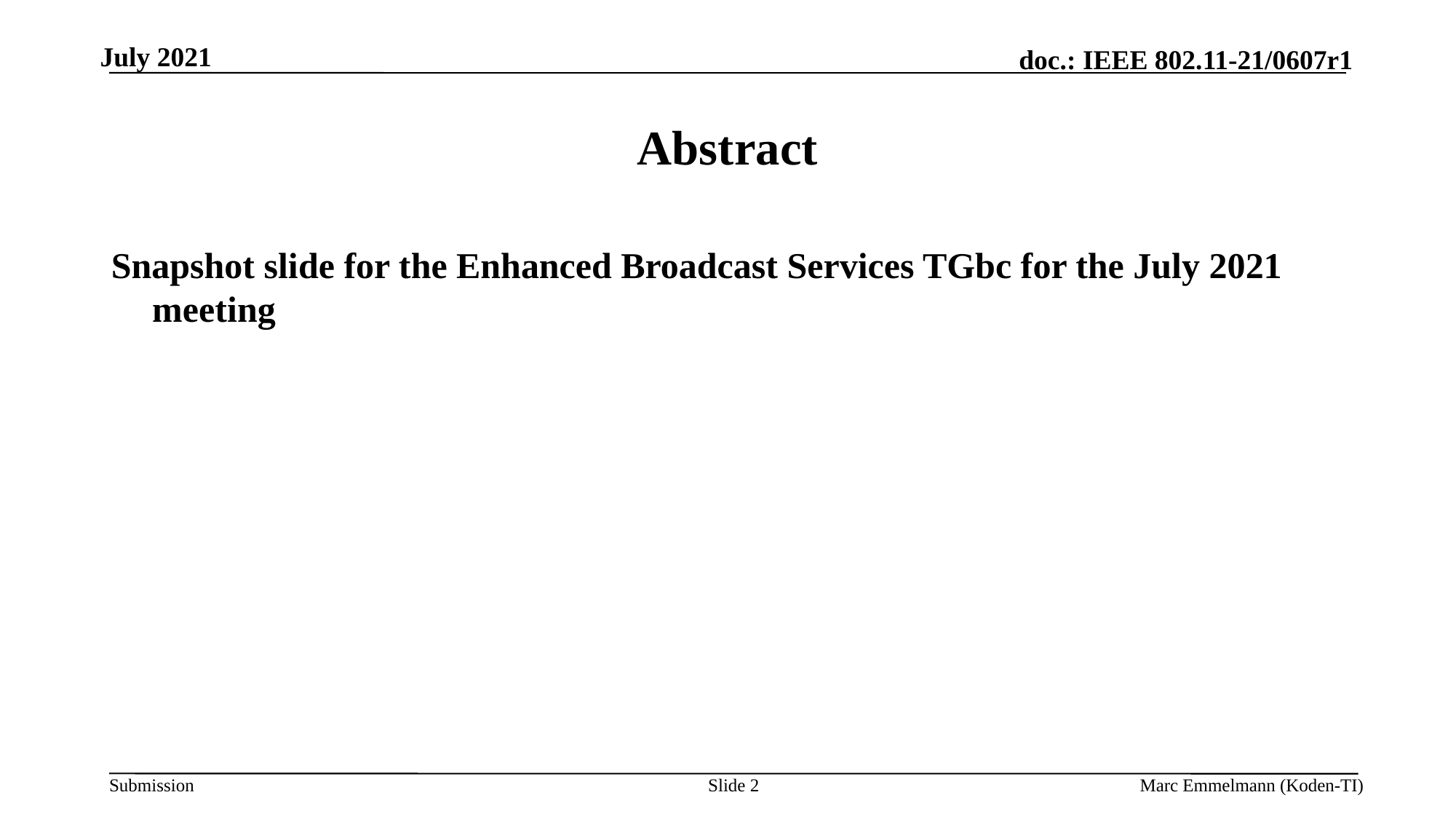

July 2021
# Abstract
Snapshot slide for the Enhanced Broadcast Services TGbc for the July 2021 meeting
Slide 2
Marc Emmelmann (Koden-TI)